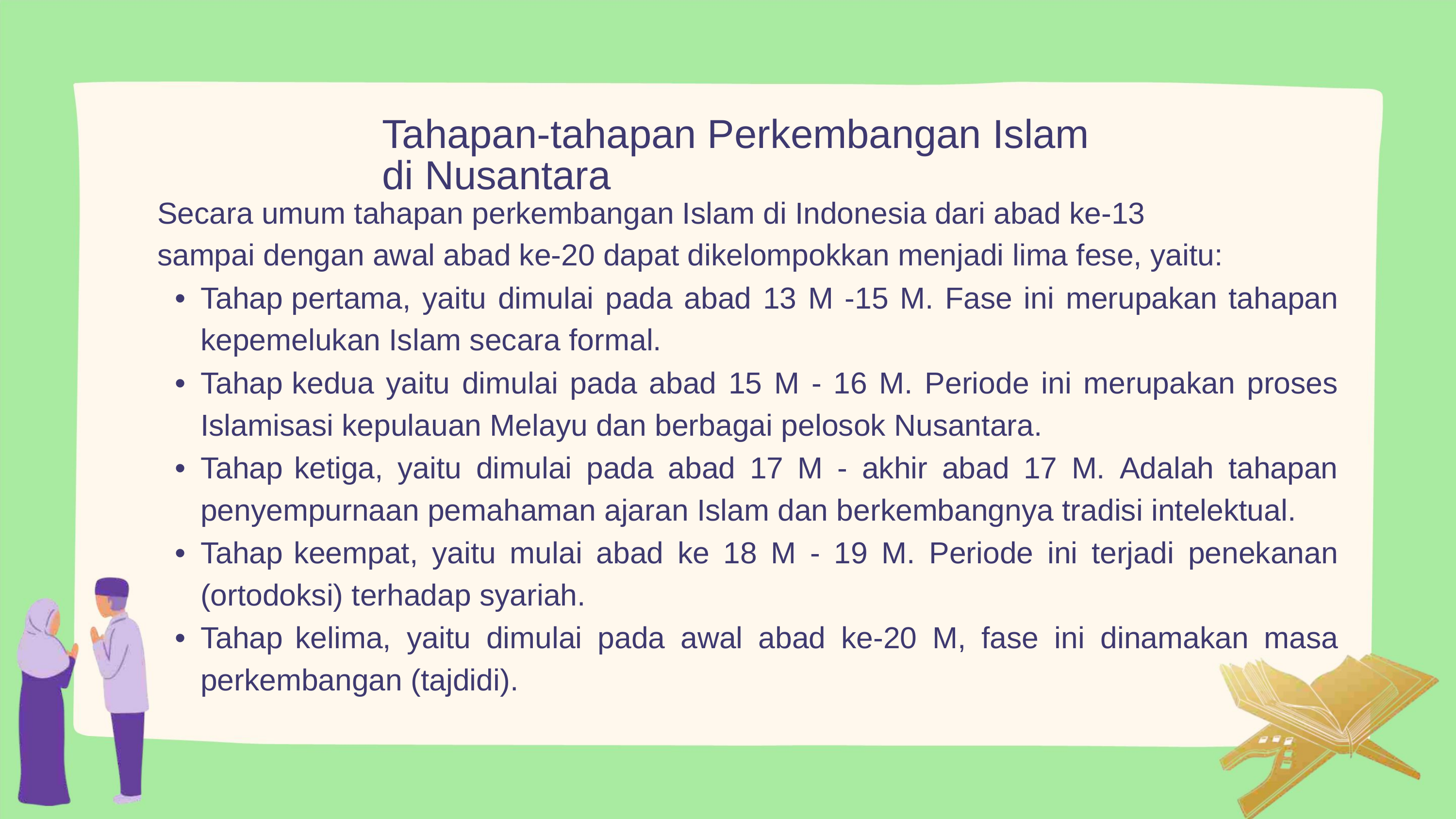

Tahapan-tahapan Perkembangan Islam di Nusantara
Secara umum tahapan perkembangan Islam di Indonesia dari abad ke-13
sampai dengan awal abad ke-20 dapat dikelompokkan menjadi lima fese, yaitu:
• Tahap pertama, yaitu dimulai pada abad 13 M -15 M. Fase ini merupakan tahapan
kepemelukan Islam secara formal.
• Tahap kedua yaitu dimulai pada abad 15 M - 16 M. Periode ini merupakan proses
Islamisasi kepulauan Melayu dan berbagai pelosok Nusantara.
• Tahap ketiga, yaitu dimulai pada abad 17 M - akhir abad 17 M. Adalah tahapan
penyempurnaan pemahaman ajaran Islam dan berkembangnya tradisi intelektual.
• Tahap keempat, yaitu mulai abad ke 18 M - 19 M. Periode ini terjadi penekanan
(ortodoksi) terhadap syariah.
• Tahap kelima, yaitu dimulai pada awal abad ke-20 M, fase ini dinamakan masa
perkembangan (tajdidi).